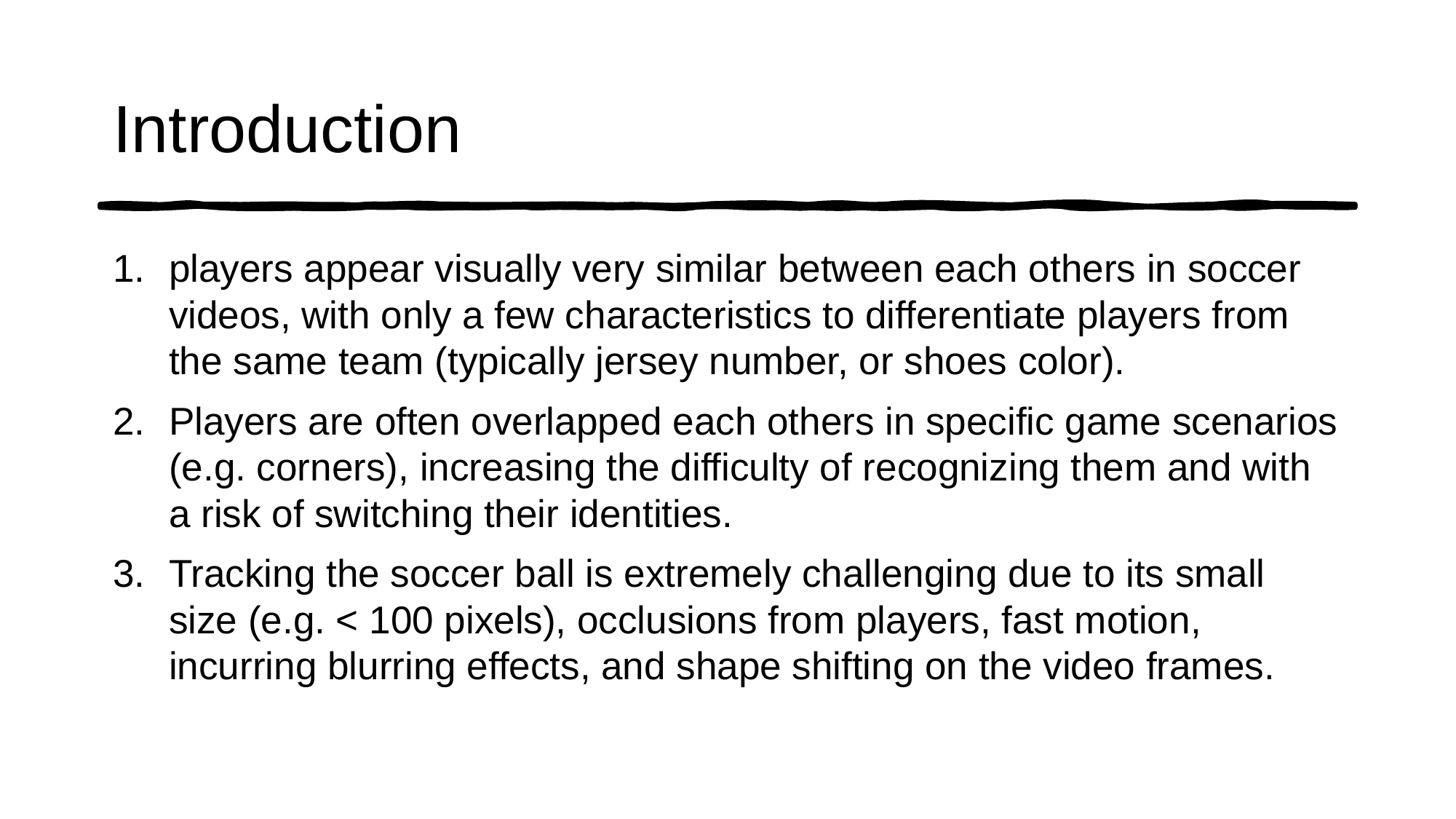

# Introduction
players appear visually very similar between each others in soccer videos, with only a few characteristics to differentiate players from the same team (typically jersey number, or shoes color).
Players are often overlapped each others in specific game scenarios (e.g. corners), increasing the difficulty of recognizing them and with a risk of switching their identities.
Tracking the soccer ball is extremely challenging due to its small size (e.g. < 100 pixels), occlusions from players, fast motion, incurring blurring effects, and shape shifting on the video frames.